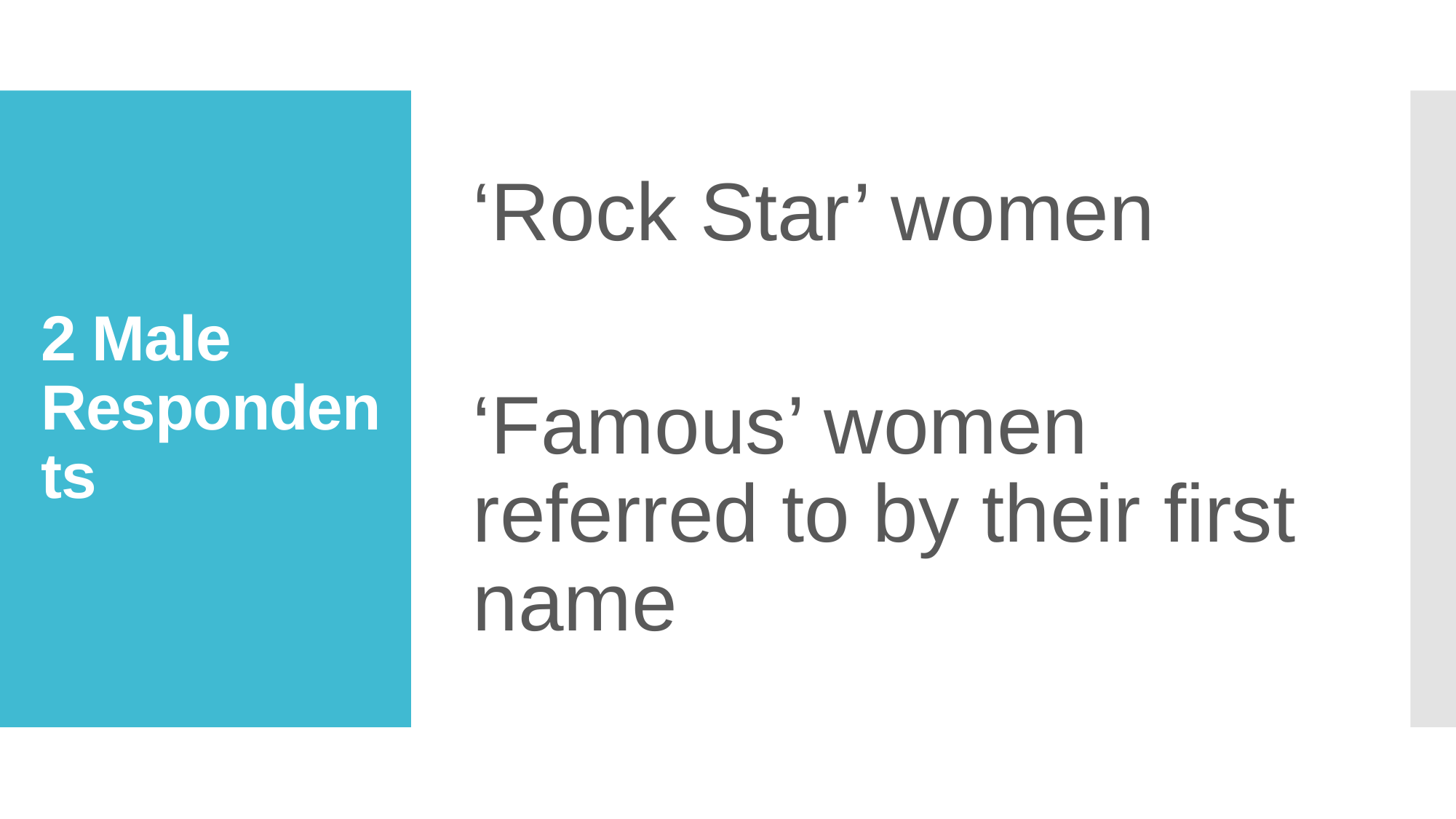

‘Rock Star’ women

‘Famous’ women referred to by their first name
# 2 Male Respondents